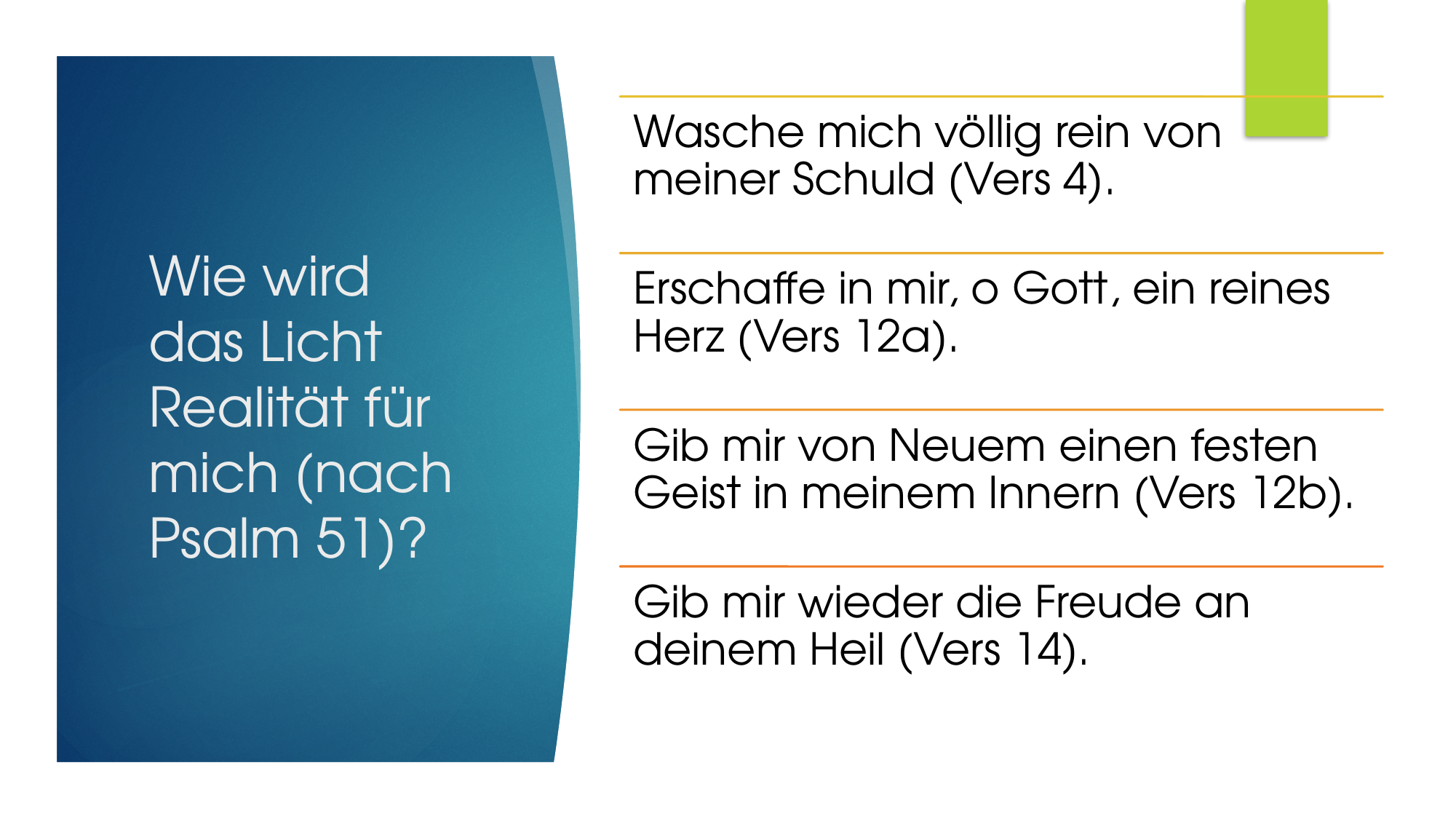

Wasche mich völlig rein von meiner Schuld (Vers 4).
Erschaffe in mir, o Gott, ein reines Herz (Vers 12a).
Gib mir von Neuem einen festen Geist in meinem Innern (Vers 12b).
Gib mir wieder die Freude an deinem Heil (Vers 14).
# Wie wird das Licht Realität für mich (nach Psalm 51)?